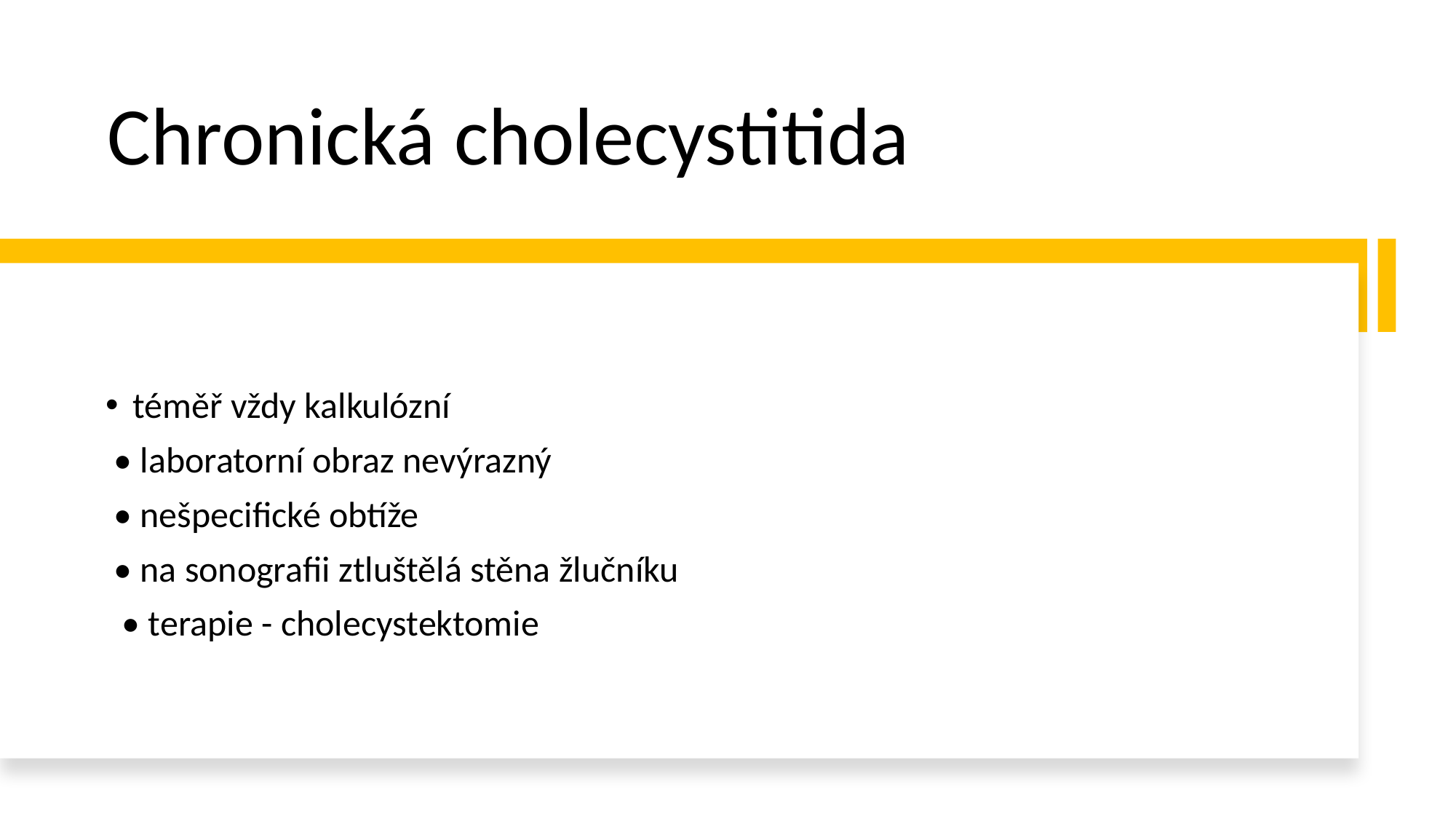

# Chronická cholecystitida

téměř vždy kalkulózní
 • laboratorní obraz nevýrazný
 • nešpecifické obtíže
 • na sonografii ztluštělá stěna žlučníku
  • terapie - cholecystektomie